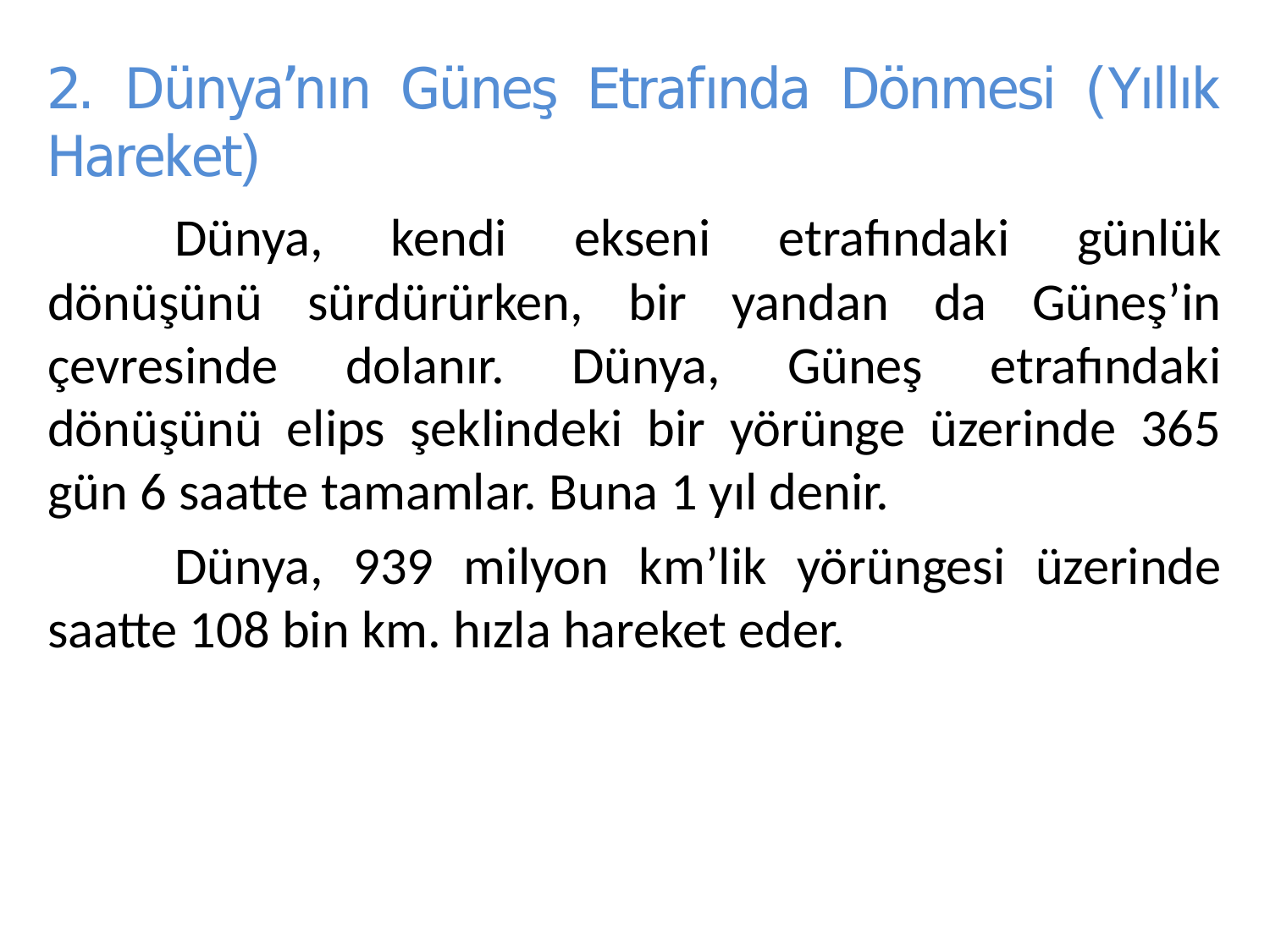

2. Dünya’nın Güneş Etrafında Dönmesi (Yıllık Hareket)
	Dünya, kendi ekseni etrafındaki günlük dönüşünü sürdürürken, bir yandan da Güneş’in çevresinde dolanır. Dünya, Güneş etrafındaki dönüşünü elips şeklindeki bir yörünge üzerinde 365 gün 6 saatte tamamlar. Buna 1 yıl denir.
	Dünya, 939 milyon km’lik yörüngesi üzerinde saatte 108 bin km. hızla hareket eder.